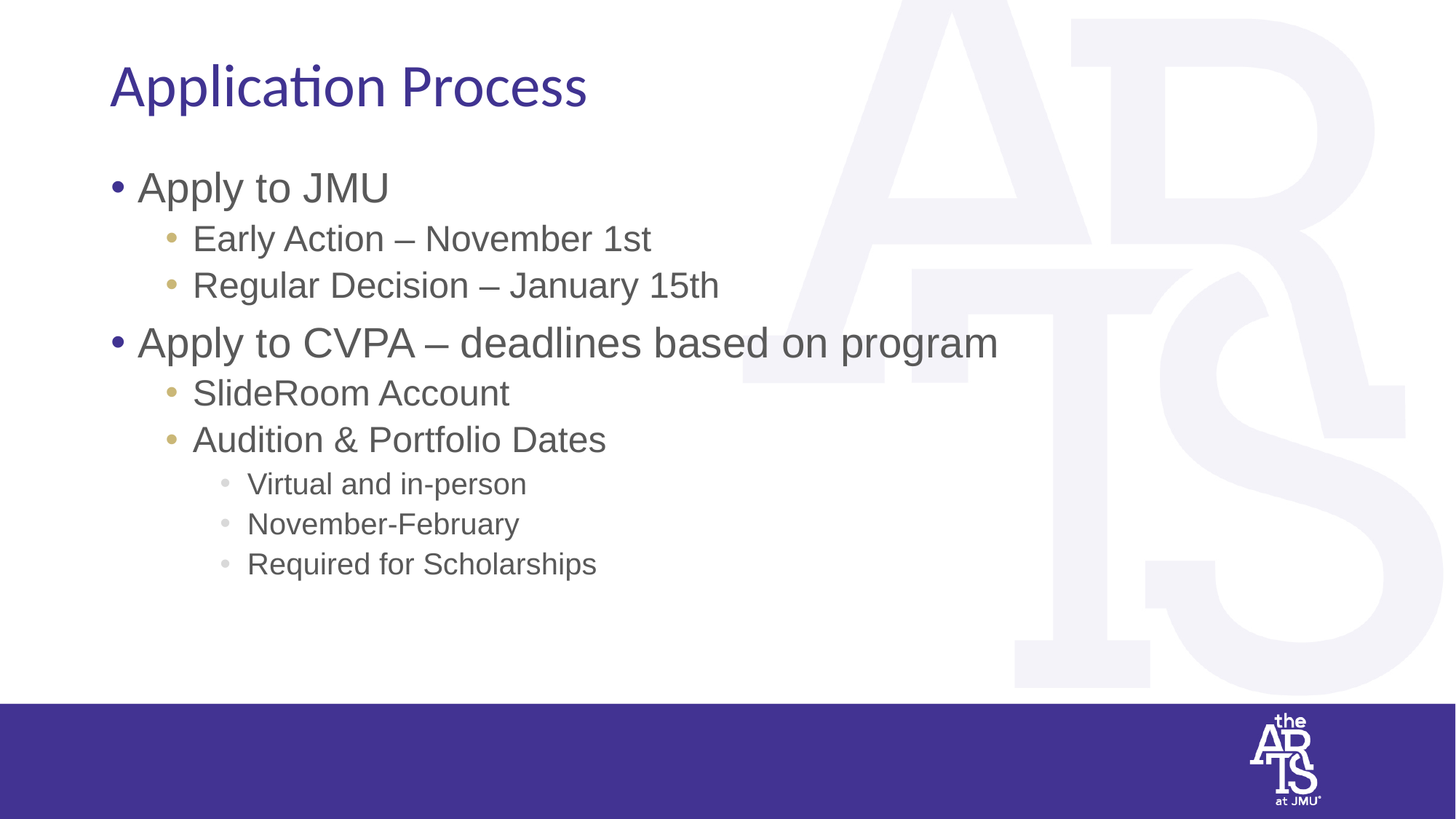

# Application Process
Apply to JMU
Early Action – November 1st
Regular Decision – January 15th
Apply to CVPA – deadlines based on program
SlideRoom Account
Audition & Portfolio Dates
Virtual and in-person
November-February
Required for Scholarships